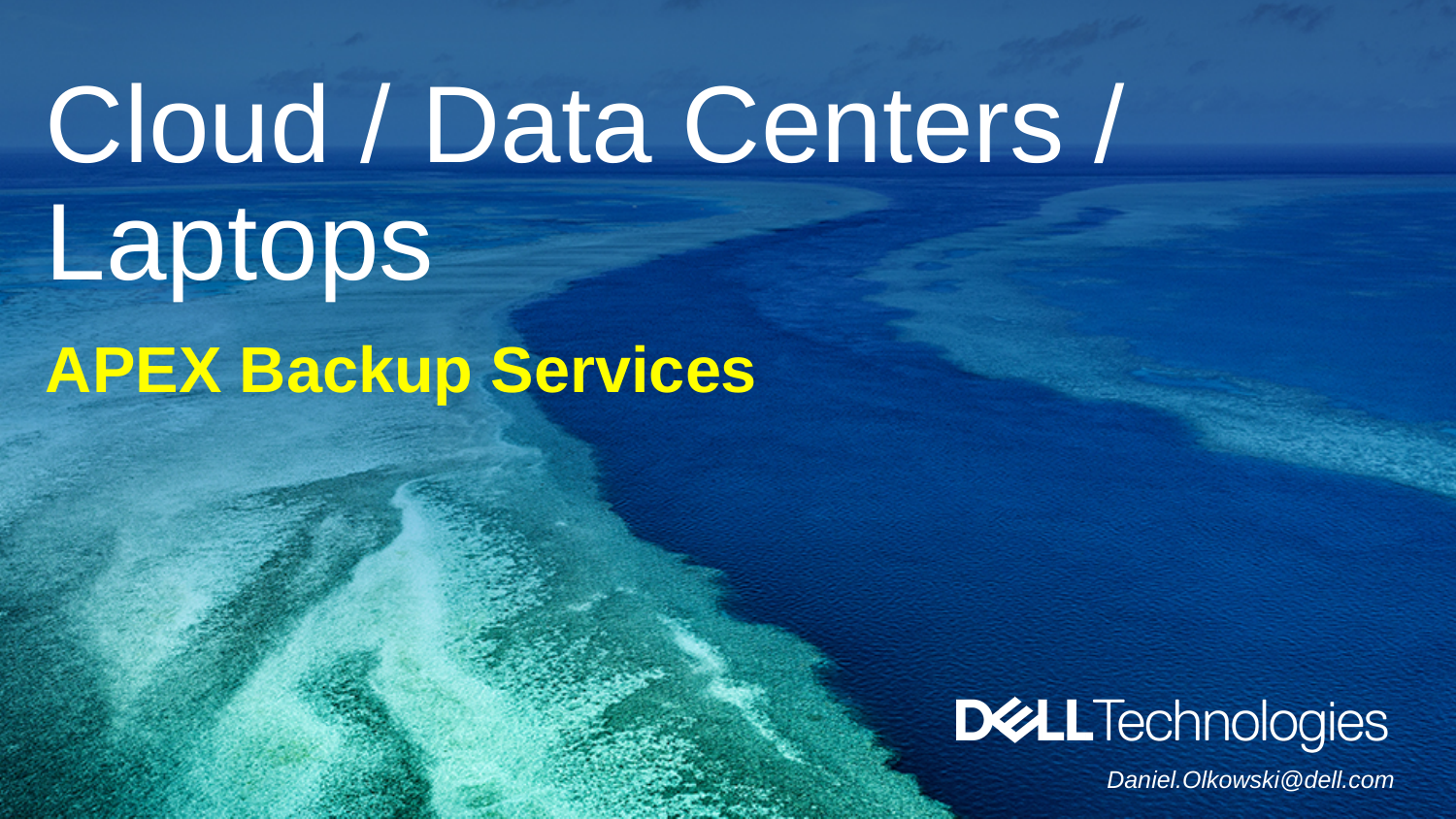

# Cloud / Data Centers / Laptops
APEX Backup Services
Daniel.Olkowski@dell.com